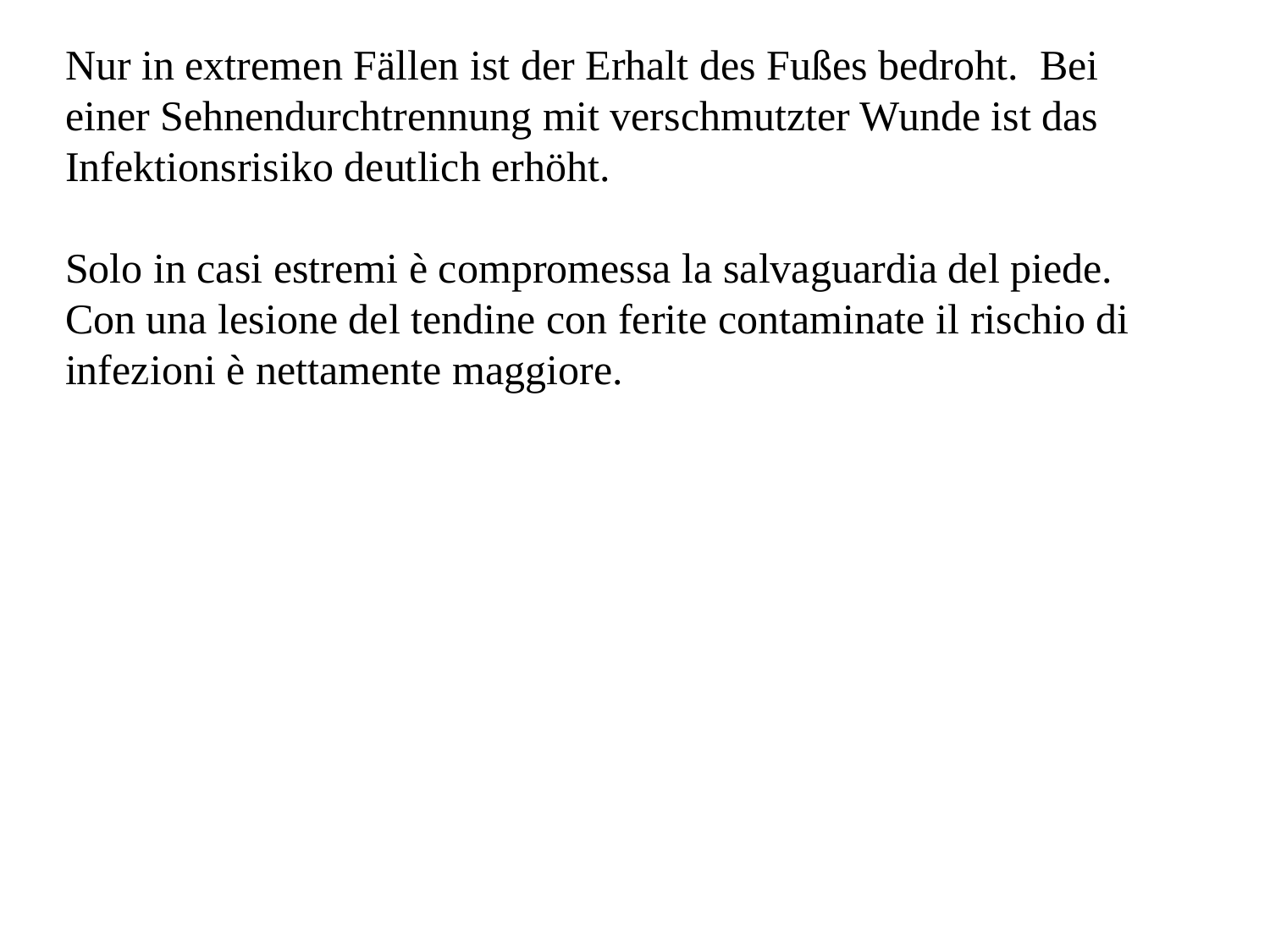

Nur in extremen Fällen ist der Erhalt des Fußes bedroht.  Bei einer Sehnendurchtrennung mit verschmutzter Wunde ist das Infektionsrisiko deutlich erhöht.

Solo in casi estremi è compromessa la salvaguardia del piede. Con una lesione del tendine con ferite contaminate il rischio di infezioni è nettamente maggiore.